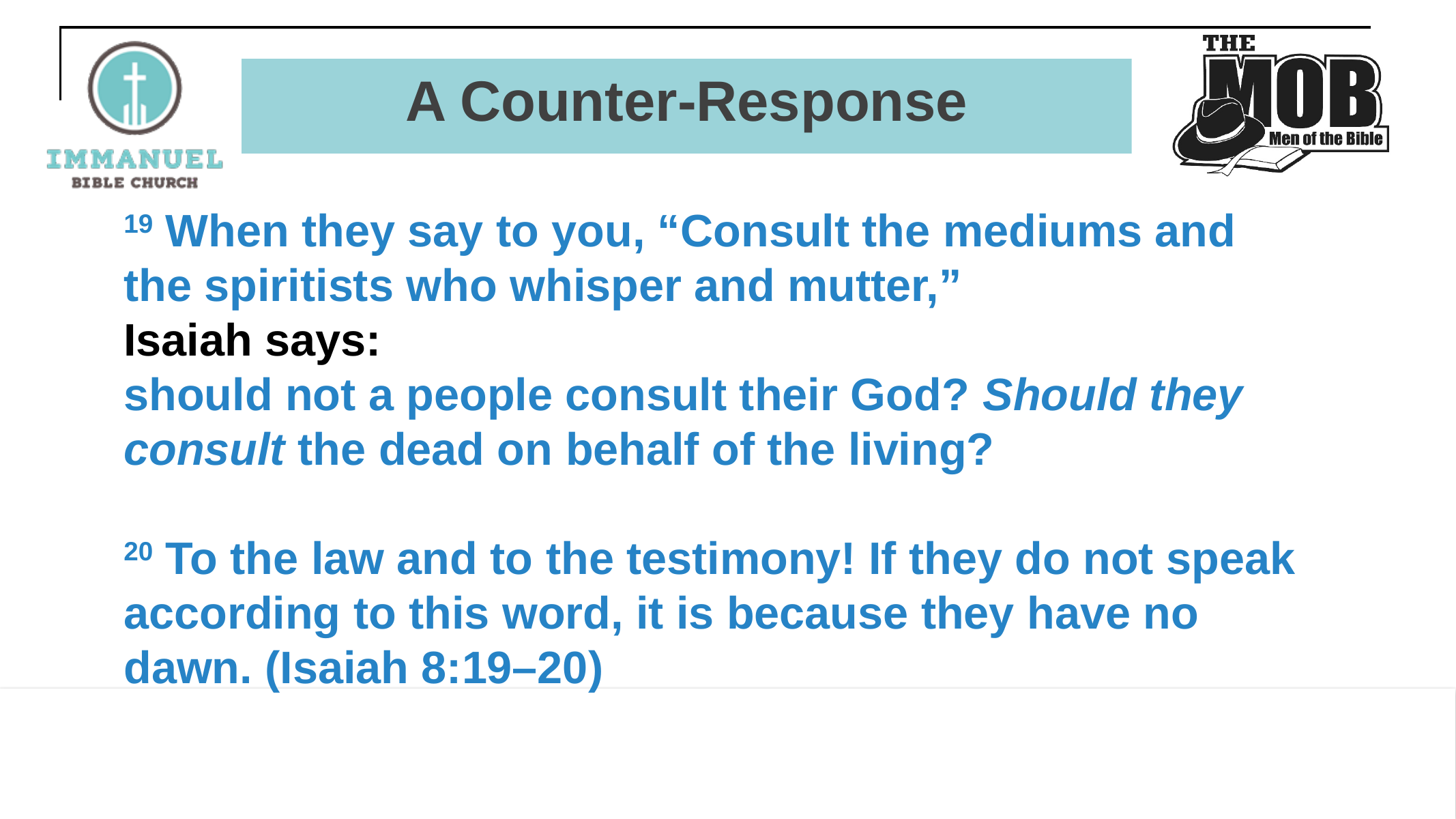

# A Counter-Response
19 When they say to you, “Consult the mediums and the spiritists who whisper and mutter,”
Isaiah says:
should not a people consult their God? Should they consult the dead on behalf of the living?

20 To the law and to the testimony! If they do not speak according to this word, it is because they have no dawn. (Isaiah 8:19–20)